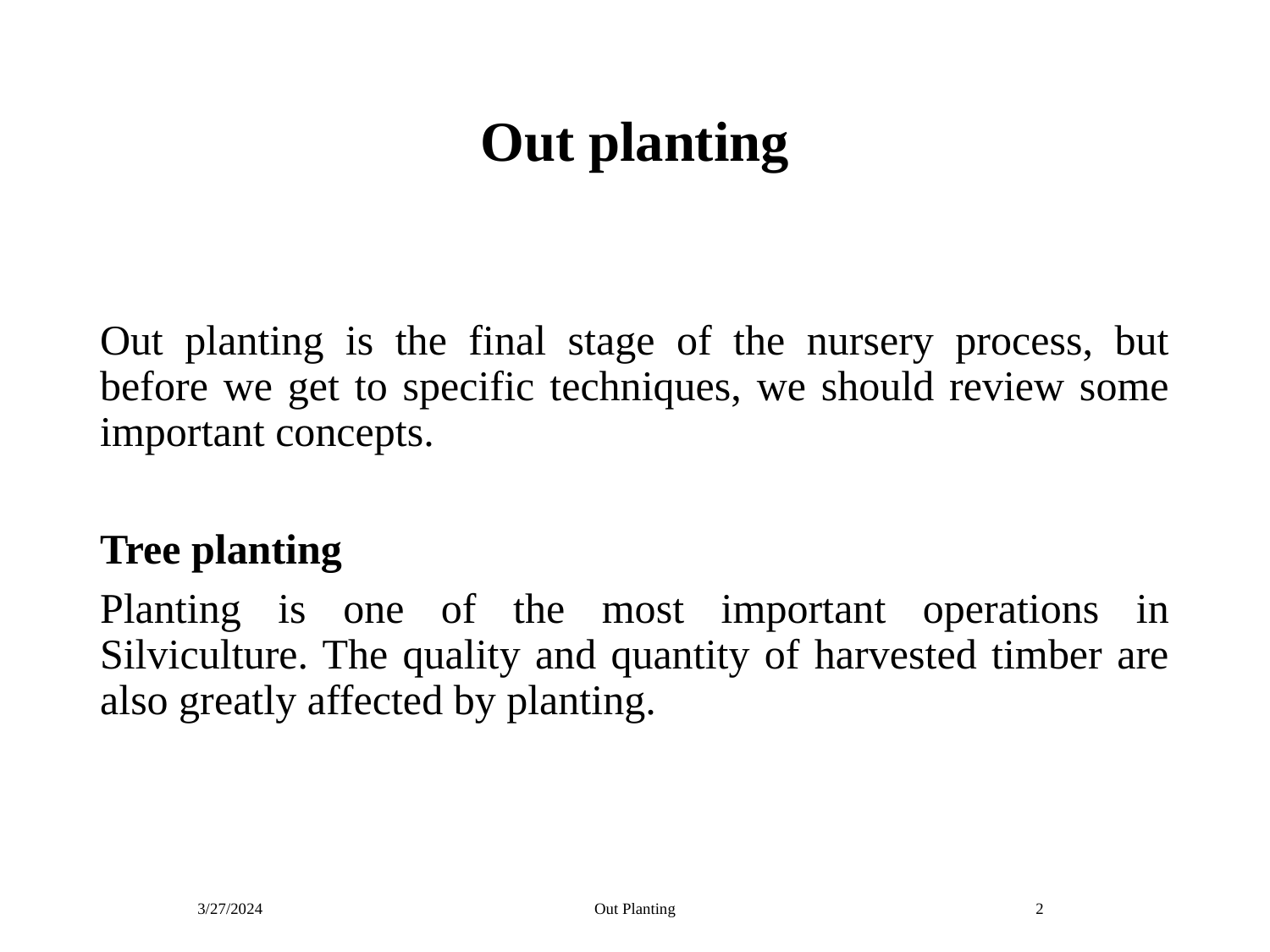

# Out planting

Out planting is the final stage of the nursery process, but before we get to specific techniques, we should review some important concepts.

Tree planting
Planting is one of the most important operations in Silviculture. The quality and quantity of harvested timber are also greatly affected by planting.

3/27/2024
Out Planting
2